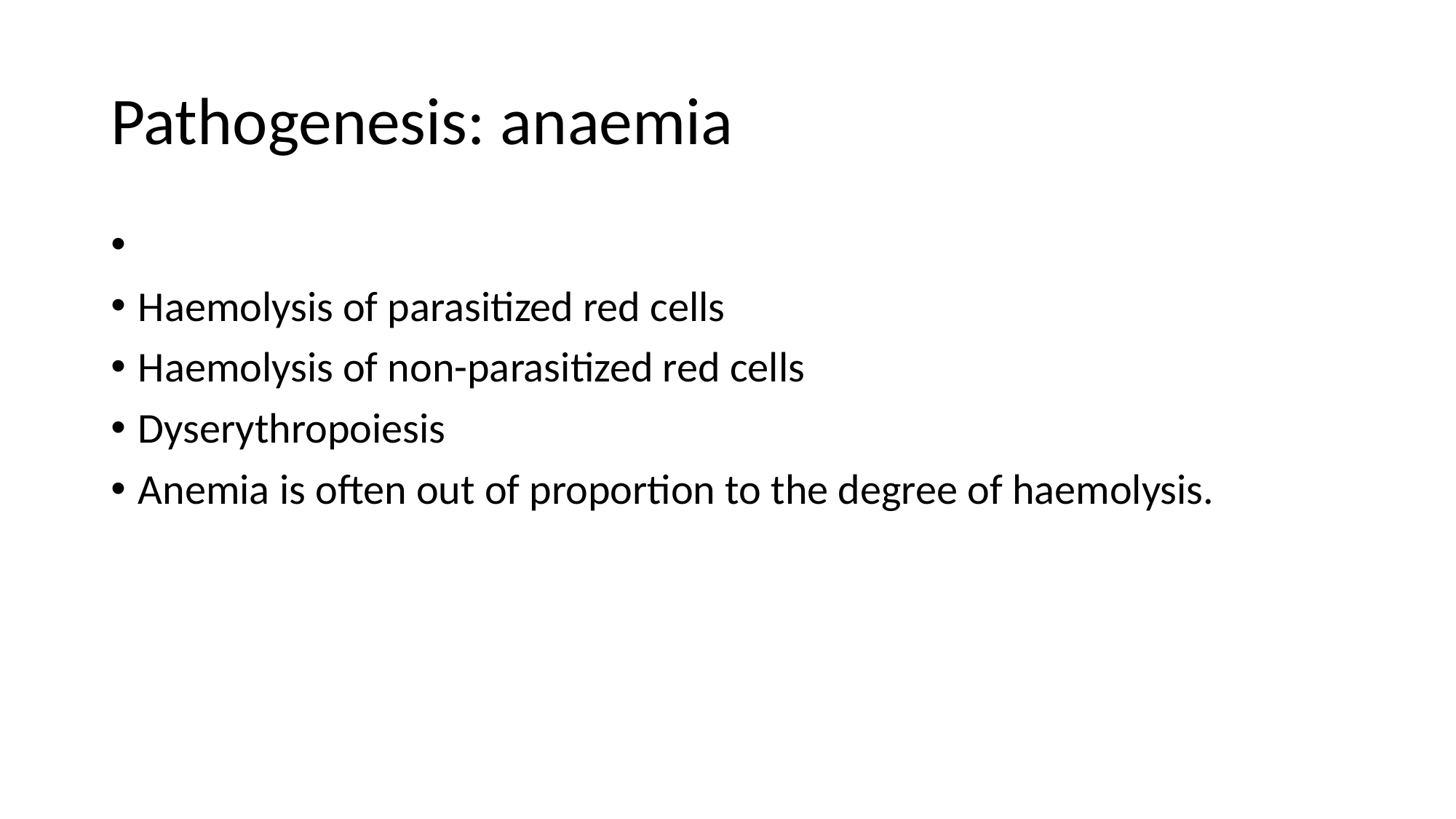

# Pathogenesis: anaemia

Haemolysis of parasitized red cells
Haemolysis of non-parasitized red cells
Dyserythropoiesis
Anemia is often out of proportion to the degree of haemolysis.